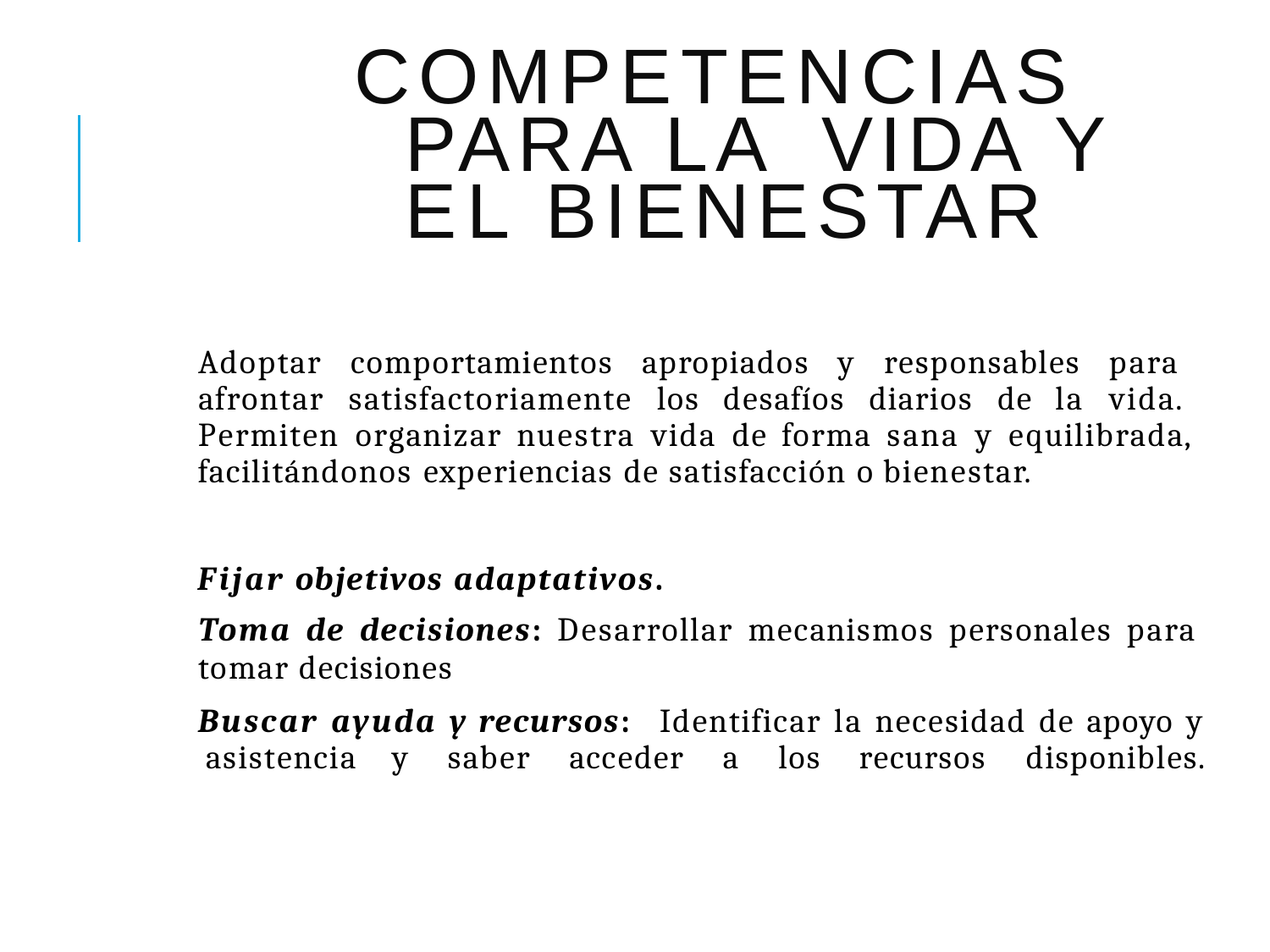

# COMPETENCIAS PARA LA  VIDA Y EL BIENESTAR
Adoptar comportamientos apropiados y responsables para  afrontar satisfactoriamente los desafíos diarios de la vida.  Permiten organizar nuestra vida de forma sana y equilibrada,  facilitándonos experiencias de satisfacción o bienestar.

Fijar objetivos adaptativos.
Toma de decisiones: Desarrollar mecanismos personales para
tomar decisiones
Buscar ayuda y recursos:	Identificar la necesidad de apoyo y  asistencia	y	saber	acceder	a	los	recursos	disponibles.